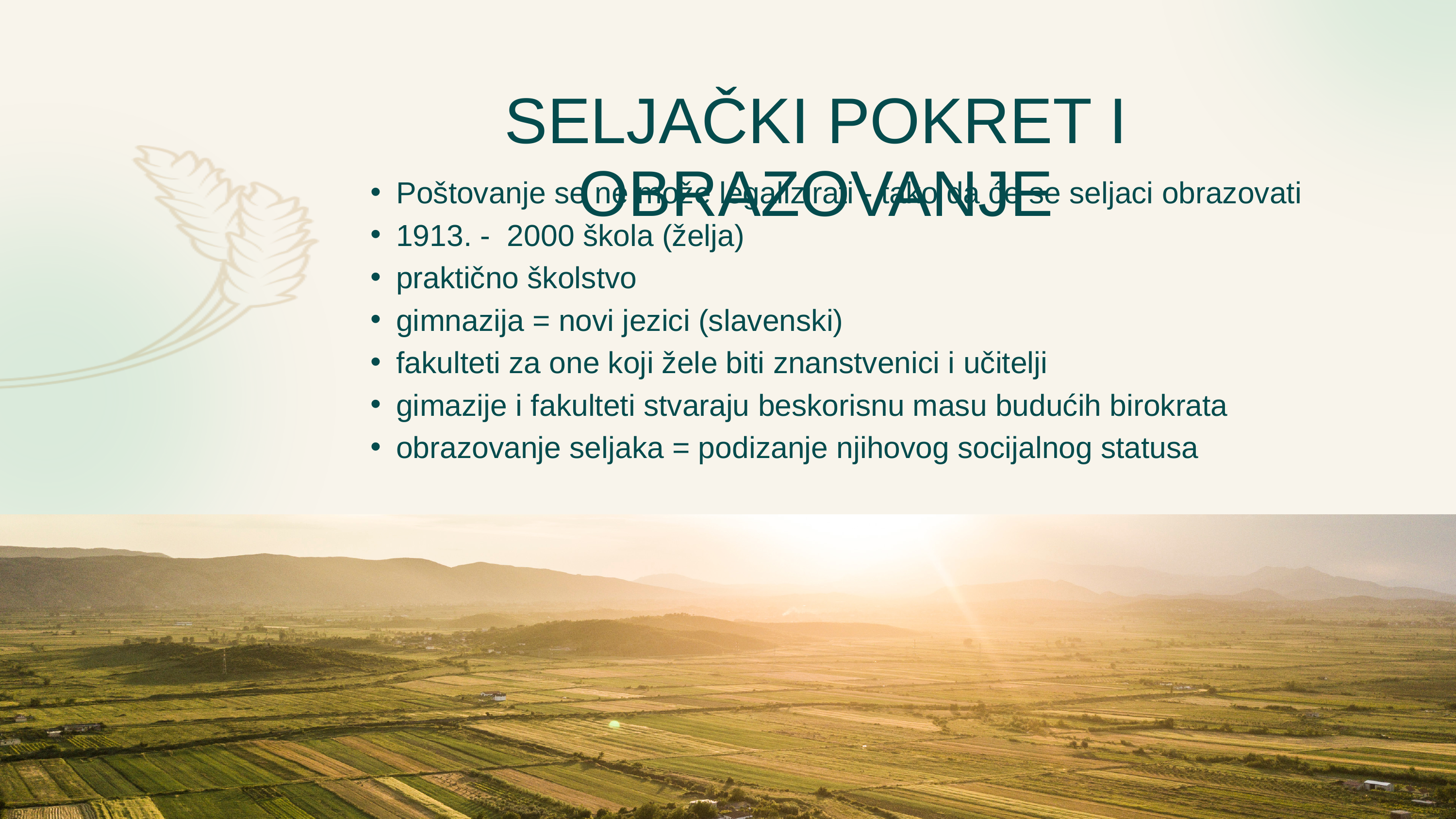

SELJAČKI POKRET I OBRAZOVANJE

Poštovanje se ne može legalizirati - tako da će se seljaci obrazovati
1913. -  2000 škola (želja)
praktično školstvo
gimnazija = novi jezici (slavenski)
fakulteti za one koji žele biti znanstvenici i učitelji
gimazije i fakulteti stvaraju beskorisnu masu budućih birokrata
obrazovanje seljaka = podizanje njihovog socijalnog statusa